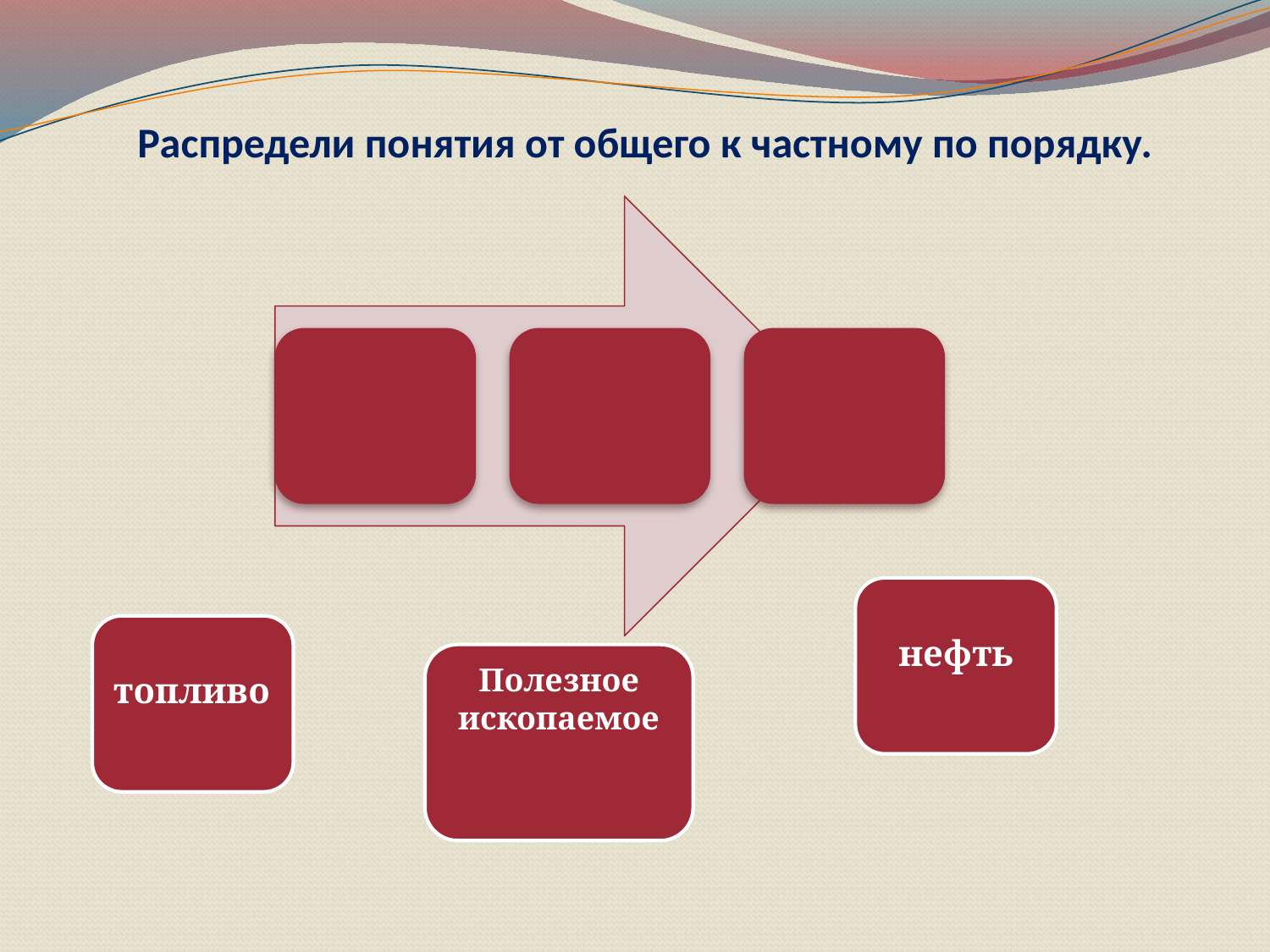

# Распредели понятия от общего к частному по порядку.

нефть

топливо

Полезное ископаемое